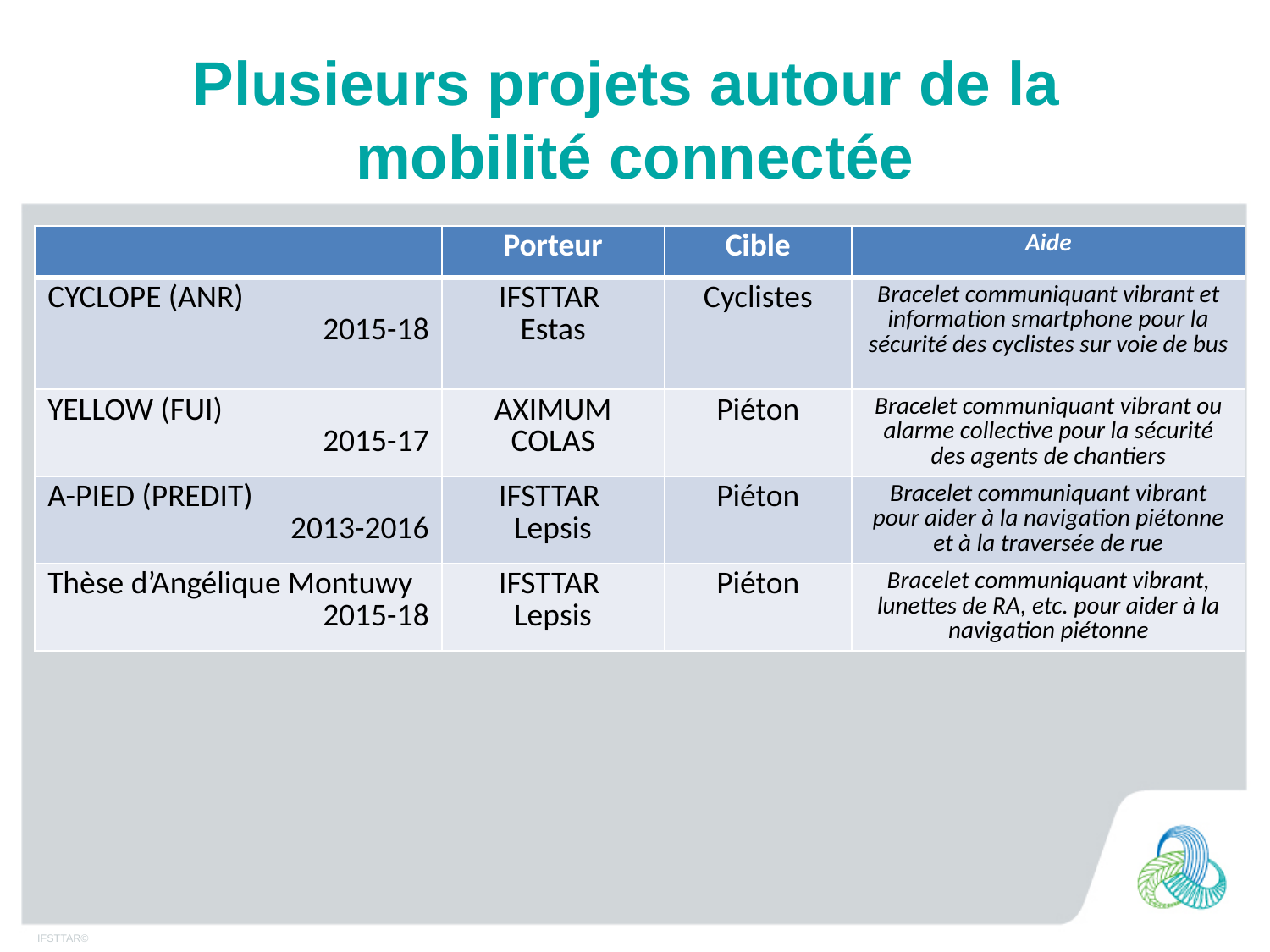

# Plusieurs projets autour de la mobilité connectée
|  | Porteur | Cible | Aide |
| --- | --- | --- | --- |
| CYCLOPE (ANR) 2015-18 | IFSTTAR Estas | Cyclistes | Bracelet communiquant vibrant et information smartphone pour la sécurité des cyclistes sur voie de bus |
| YELLOW (FUI) 2015-17 | AXIMUM COLAS | Piéton | Bracelet communiquant vibrant ou alarme collective pour la sécurité des agents de chantiers |
| A-PIED (PREDIT) 2013-2016 | IFSTTAR Lepsis | Piéton | Bracelet communiquant vibrant pour aider à la navigation piétonne et à la traversée de rue |
| Thèse d’Angélique Montuwy 2015-18 | IFSTTAR Lepsis | Piéton | Bracelet communiquant vibrant, lunettes de RA, etc. pour aider à la navigation piétonne |